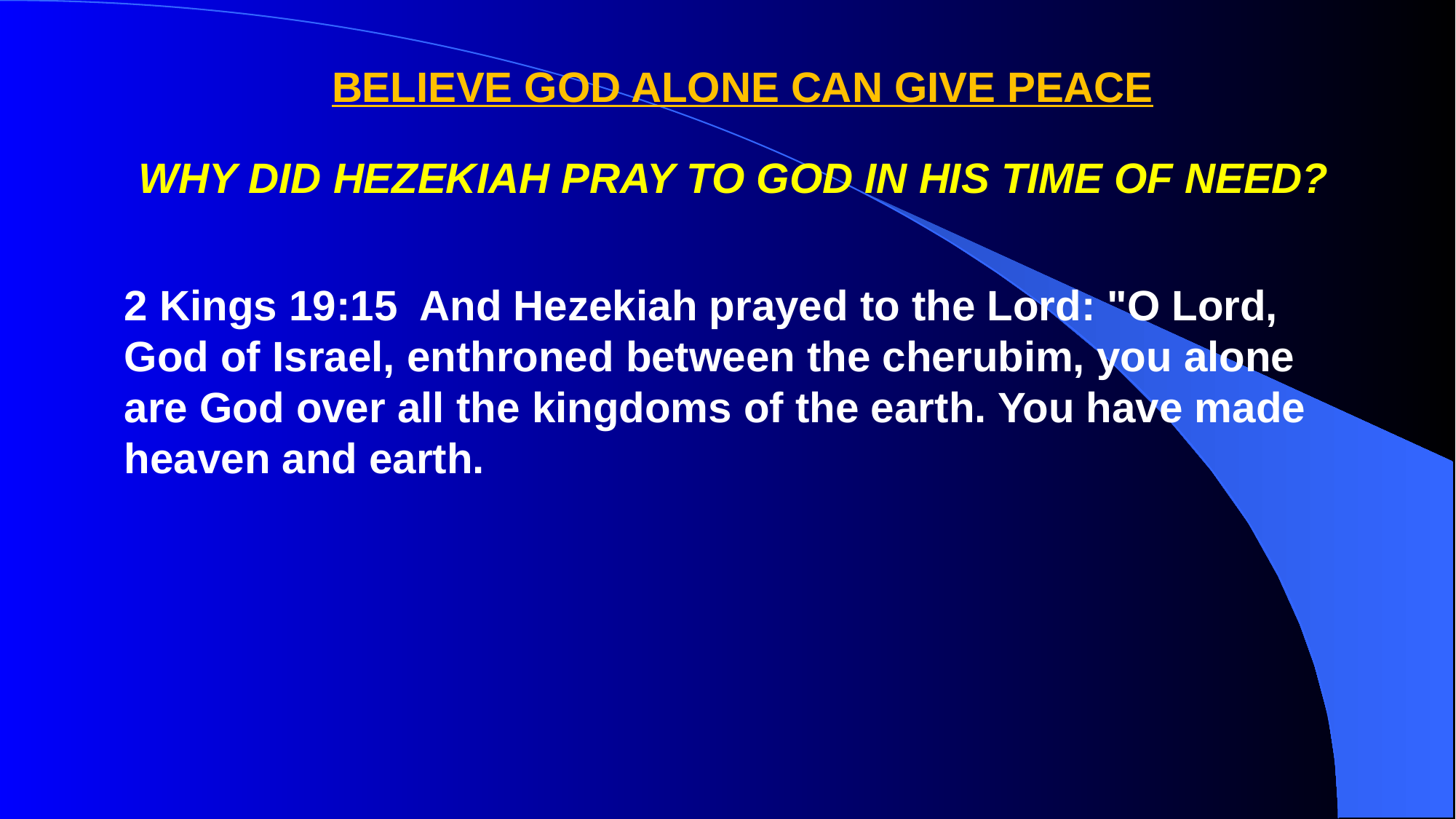

BELIEVE GOD ALONE CAN GIVE PEACE
WHY DID HEZEKIAH PRAY TO GOD IN HIS TIME OF NEED?
2 Kings 19:15  And Hezekiah prayed to the Lord: "O Lord, God of Israel, enthroned between the cherubim, you alone are God over all the kingdoms of the earth. You have made heaven and earth.